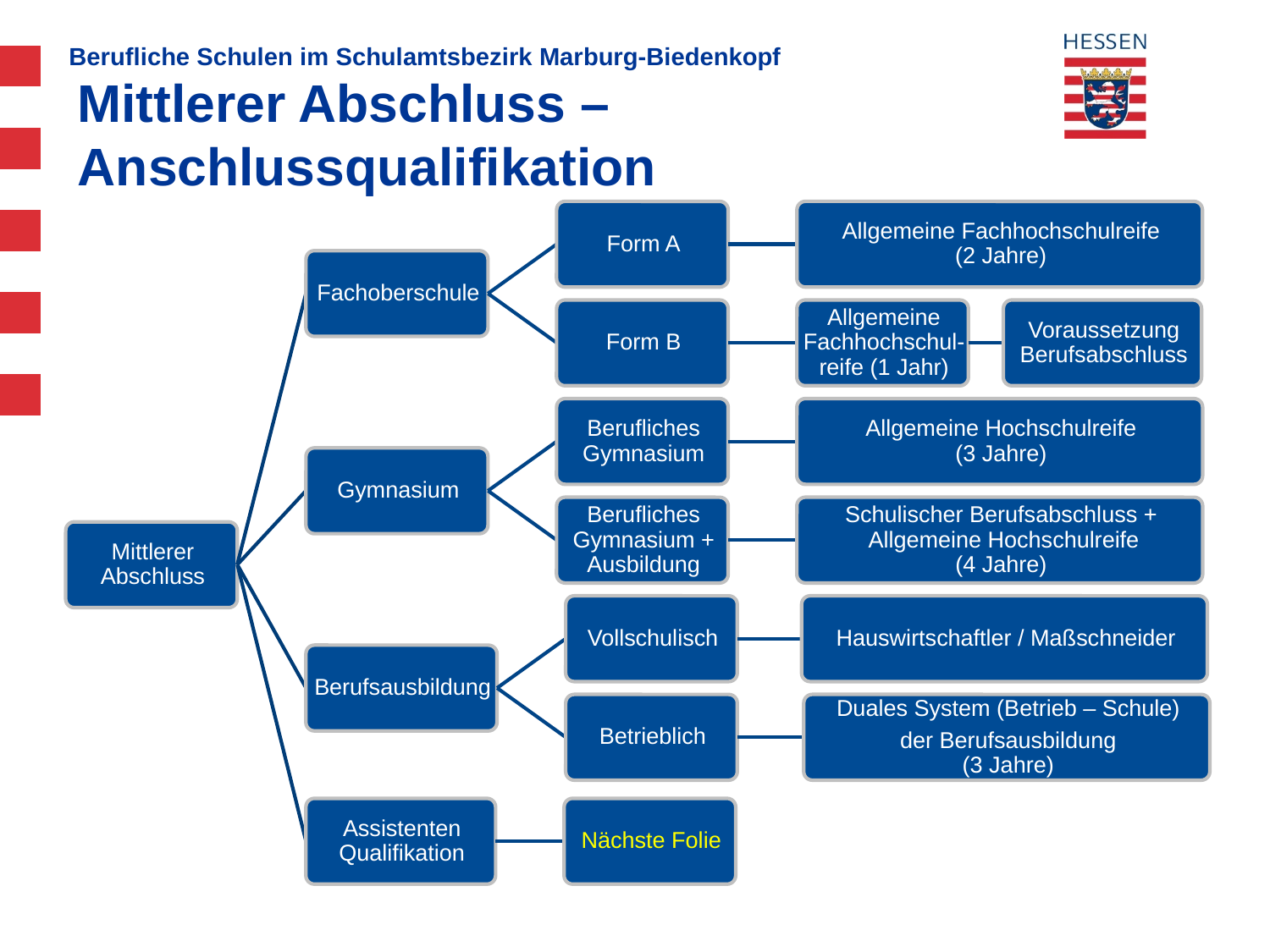

# Mittlerer Abschluss – Anschlussqualifikation
Mittlerer Abschluss

Fachoberschule

Form A

Allgemeine Fachhochschulreife
(2 Jahre)

Form B

Allgemeine Fachhochschul-reife (1 Jahr)

Voraussetzung
Berufsabschluss

Gymnasium

Berufliches Gymnasium

Allgemeine Hochschulreife
(3 Jahre)

Berufliches Gymnasium + Ausbildung

Schulischer Berufsabschluss +
 Allgemeine Hochschulreife
(4 Jahre)

Berufsausbildung

Vollschulisch

Hauswirtschaftler / Maßschneider

Betrieblich

Duales System (Betrieb – Schule)
der Berufsausbildung
(3 Jahre)

Assistenten Qualifikation

Nächste Folie